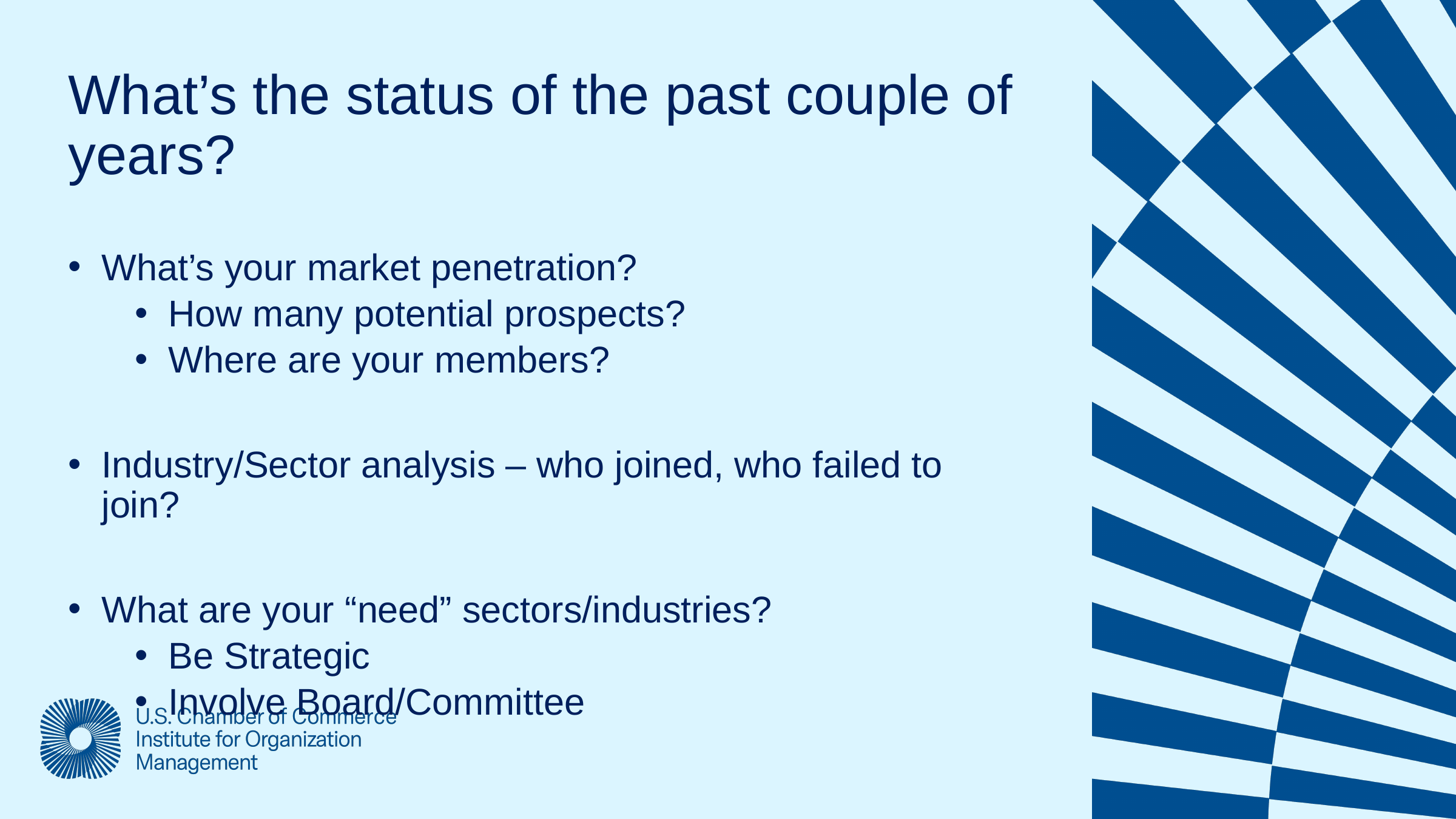

What’s the status of the past couple of years?

What’s your market penetration?
How many potential prospects?
Where are your members?

Industry/Sector analysis – who joined, who failed to join?

What are your “need” sectors/industries?
Be Strategic
Involve Board/Committee